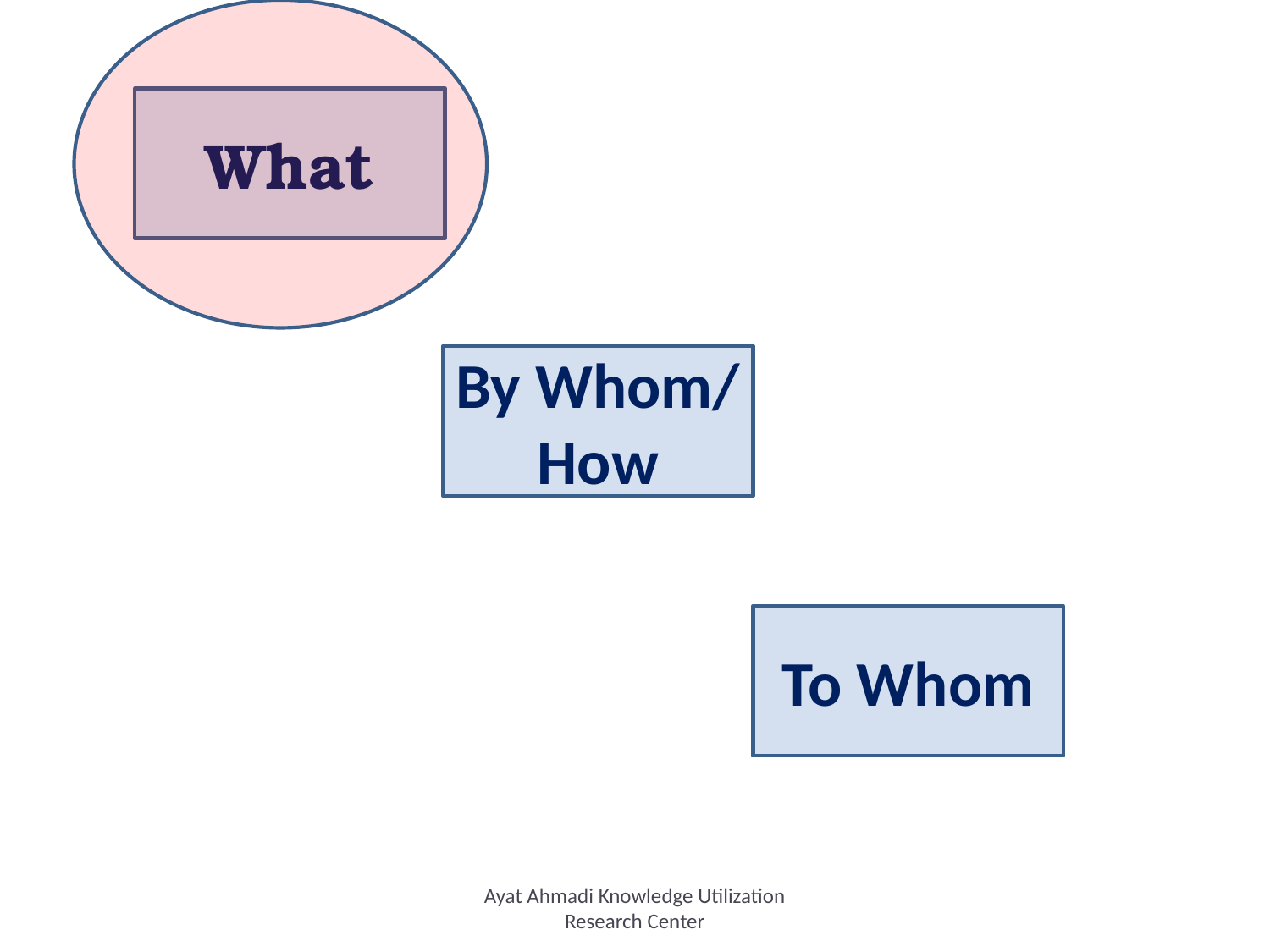

What
#
By Whom/
How
To Whom

Ayat Ahmadi Knowledge Utilization Research Center